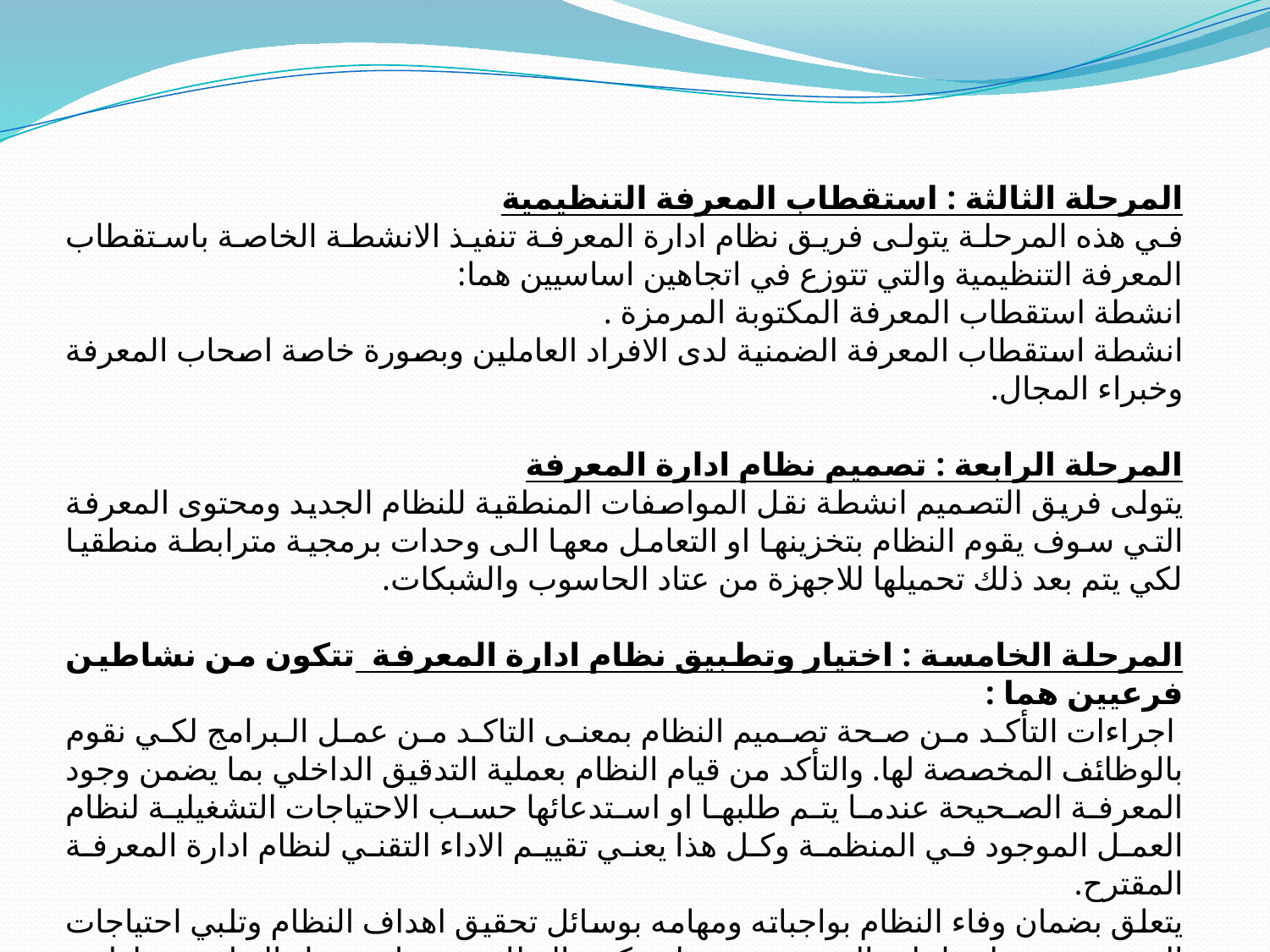

المرحلة الثالثة : استقطاب المعرفة التنظيمية
في هذه المرحلة يتولى فريق نظام ادارة المعرفة تنفيذ الانشطة الخاصة باستقطاب المعرفة التنظيمية والتي تتوزع في اتجاهين اساسيين هما:
انشطة استقطاب المعرفة المكتوبة المرمزة .
انشطة استقطاب المعرفة الضمنية لدى الافراد العاملين وبصورة خاصة اصحاب المعرفة وخبراء المجال.

المرحلة الرابعة : تصميم نظام ادارة المعرفة
يتولى فريق التصميم انشطة نقل المواصفات المنطقية للنظام الجديد ومحتوى المعرفة التي سوف يقوم النظام بتخزينها او التعامل معها الى وحدات برمجية مترابطة منطقيا لكي يتم بعد ذلك تحميلها للاجهزة من عتاد الحاسوب والشبكات.

المرحلة الخامسة : اختيار وتطبيق نظام ادارة المعرفة  تتكون من نشاطين فرعيين هما :
 اجراءات التأكد من صحة تصميم النظام بمعنى التاكد من عمل البرامج لكي نقوم بالوظائف المخصصة لها. والتأكد من قيام النظام بعملية التدقيق الداخلي بما يضمن وجود المعرفة الصحيحة عندما يتم طلبها او استدعائها حسب الاحتياجات التشغيلية لنظام العمل الموجود في المنظمة وكل هذا يعني تقييم الاداء التقني لنظام ادارة المعرفة المقترح.
يتعلق بضمان وفاء النظام بواجباته ومهامه بوسائل تحقيق اهداف النظام وتلبي احتياجات المستفيدين واحتياجات المستفيد هو ان يكون النظام بسيط وسهل التعلم ويخاطب المستفيد بلغته الطبيعية وبأساليب ووسائل مرئية ومبتكرة.